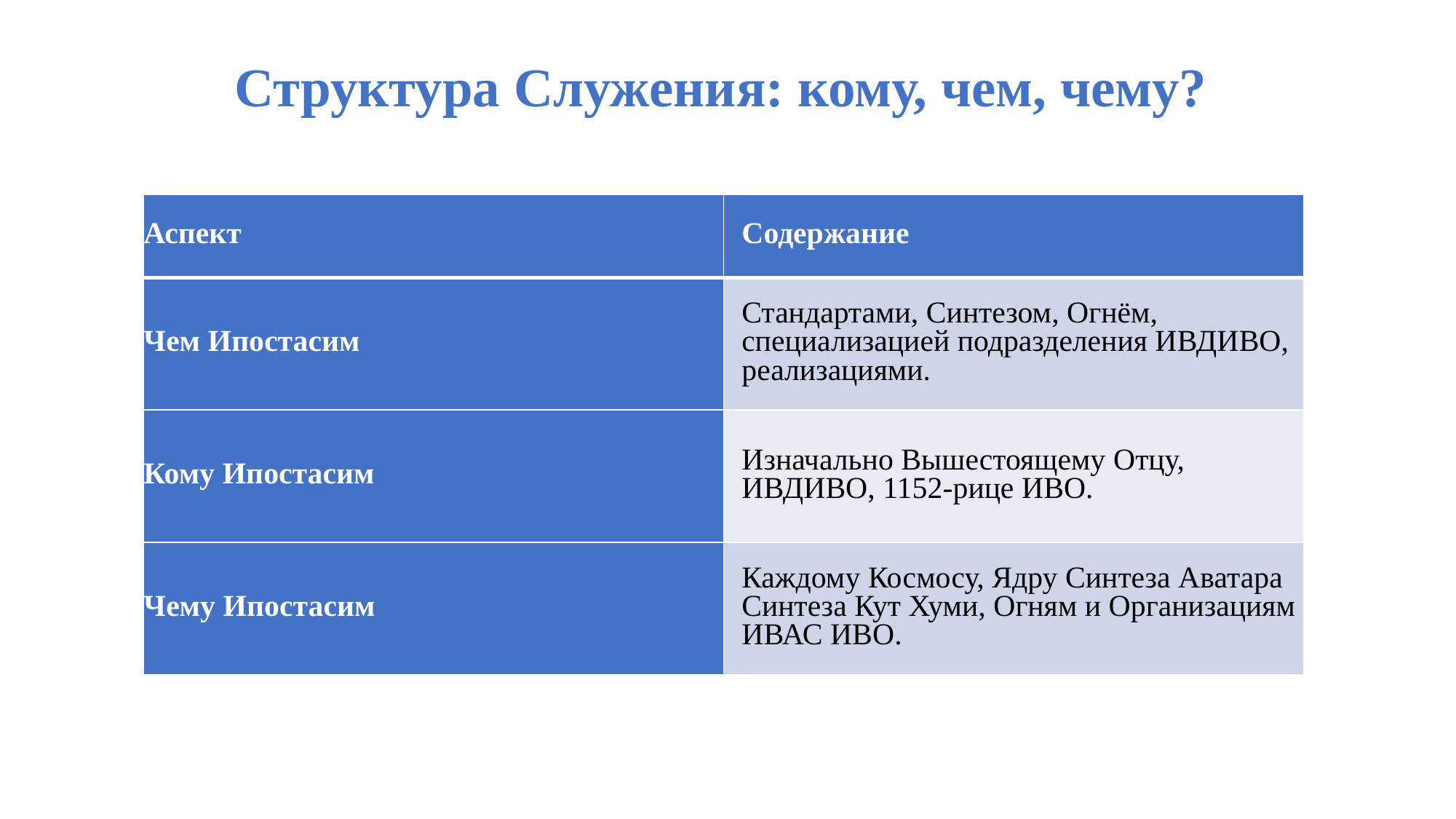

# Структура Служения: кому, чем, чему?
| Аспект | Содержание |
| --- | --- |
| Чем Ипостасим | Стандартами, Синтезом, Огнём, специализацией подразделения ИВДИВО, реализациями. |
| Кому Ипостасим | Изначально Вышестоящему Отцу, ИВДИВО, 1152-рице ИВО. |
| Чему Ипостасим | Каждому Космосу, Ядру Синтеза Аватара Синтеза Кут Хуми, Огням и Организациям ИВАС ИВО. |